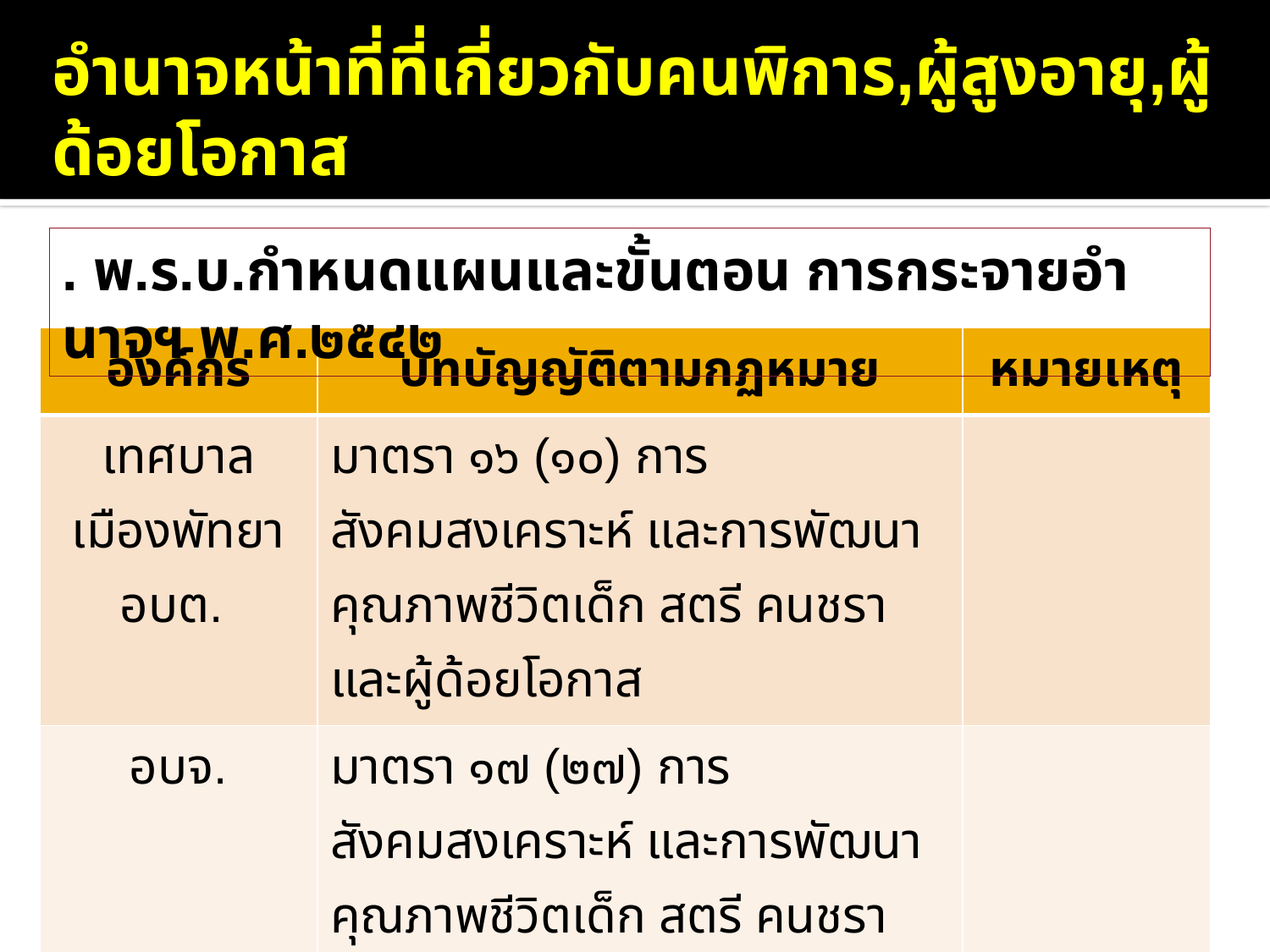

# อำนาจหน้าที่ที่เกี่ยวกับคนพิการ,ผู้สูงอายุ,ผู้ด้อยโอกาส
. พ.ร.บ.กำหนดแผนและขั้นตอน การกระจายอำนาจฯ พ.ศ.๒๕๔๒
| องค์กร | บทบัญญัติตามกฏหมาย | หมายเหตุ |
| --- | --- | --- |
| เทศบาล เมืองพัทยา อบต. | มาตรา ๑๖ (๑๐) การสังคมสงเคราะห์ และการพัฒนาคุณภาพชีวิตเด็ก สตรี คนชรา และผู้ด้อยโอกาส |  |
| อบจ. | มาตรา ๑๗ (๒๗) การสังคมสงเคราะห์ และการพัฒนาคุณภาพชีวิตเด็ก สตรี คนชรา และผู้ด้อยโอกาส |  |
| กทม. | ให้มีอำนาจและหน้าที่ตาม ม.๑๖ , ม.๑๗ |  |